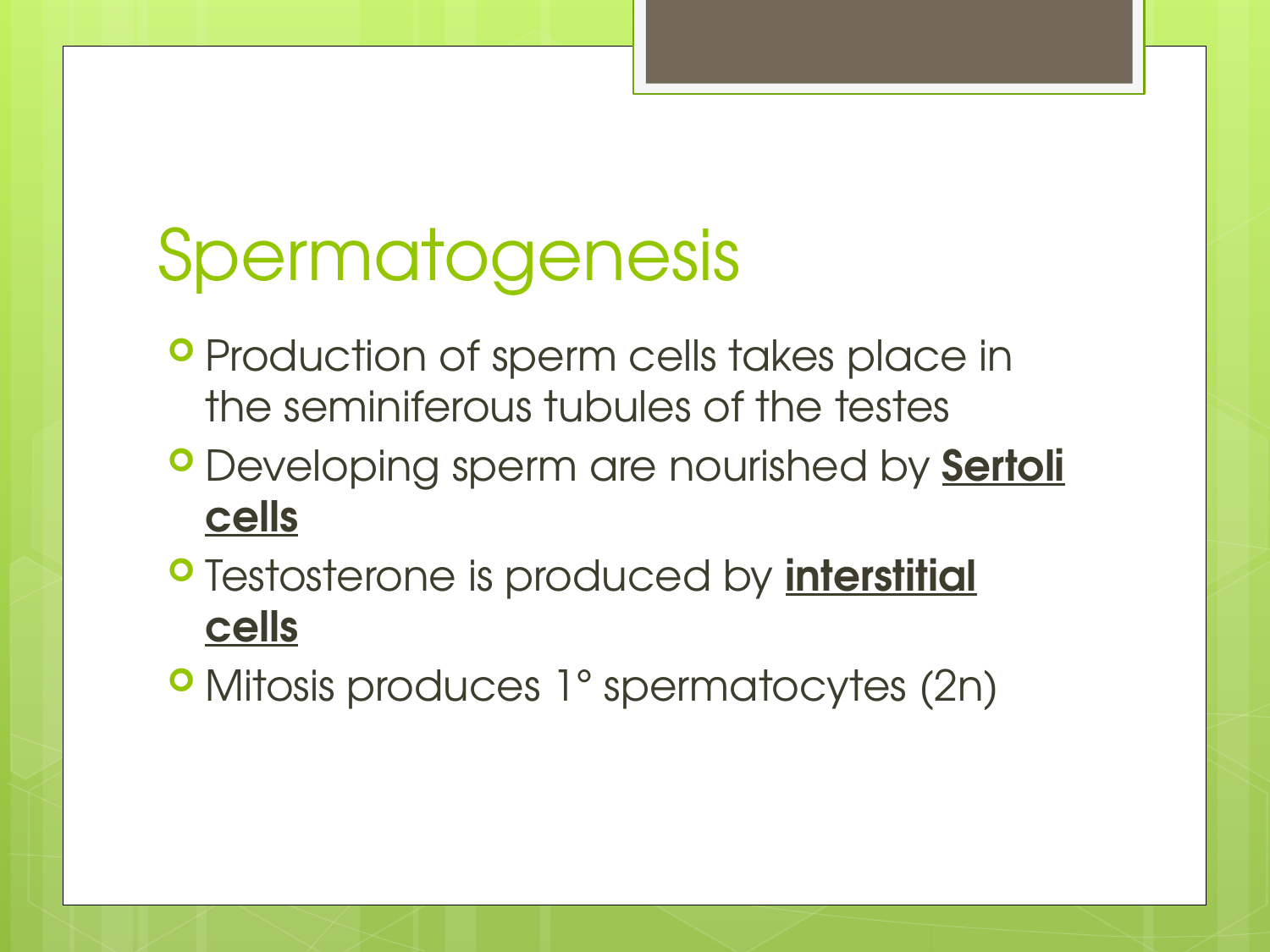

# Spermatogenesis
Production of sperm cells takes place in the seminiferous tubules of the testes
Developing sperm are nourished by Sertoli cells
Testosterone is produced by interstitial cells
Mitosis produces 1° spermatocytes (2n)